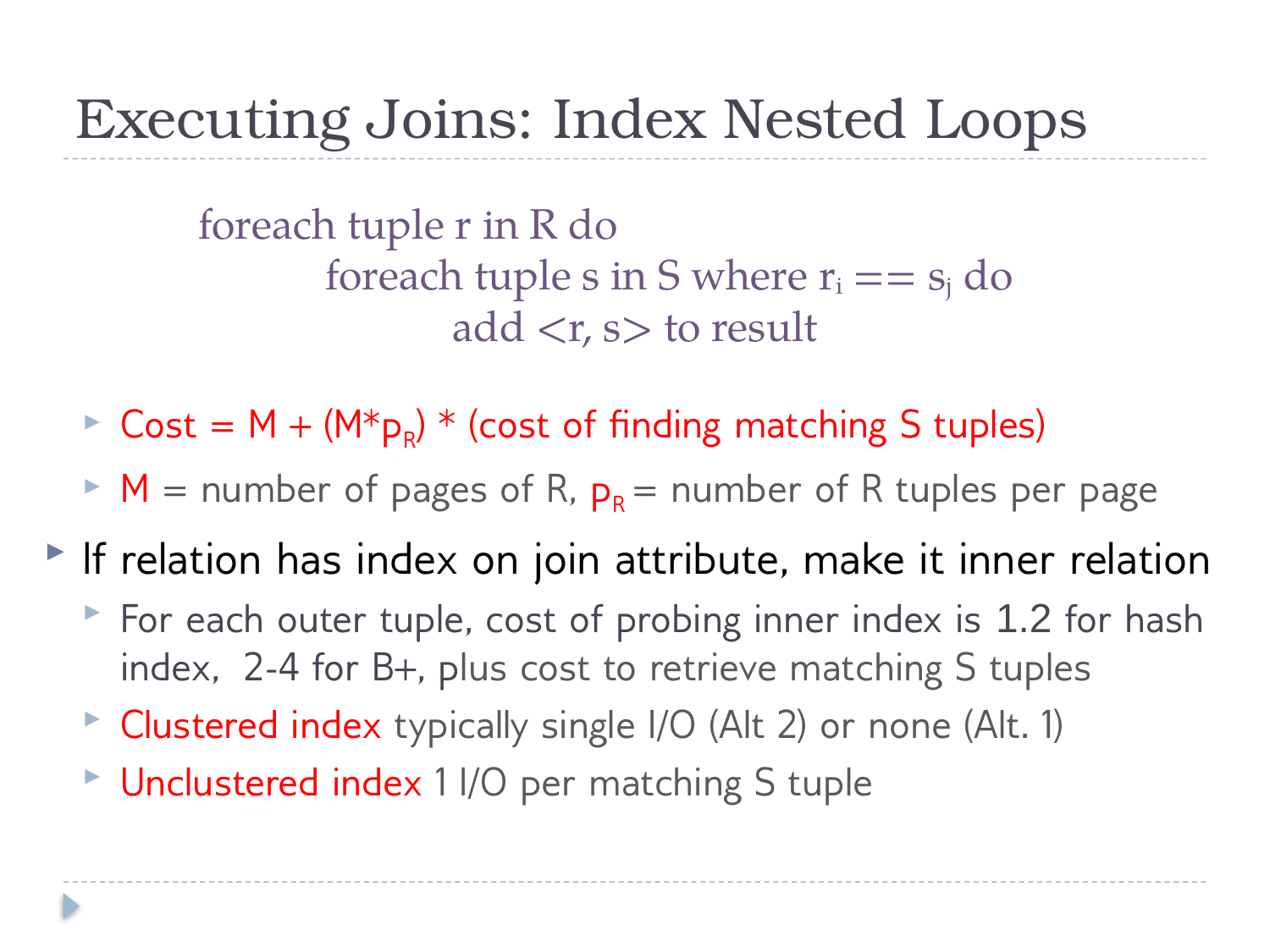

# Executing Joins: Index Nested Loops
foreach tuple r in R do
	foreach tuple s in S where ri == sj  do
		add <r, s> to result
Cost = M + (M*pR) * (cost of finding matching S tuples)
M = number of pages of R, pR = number of R tuples per page
If relation has index on join attribute, make it inner relation
For each outer tuple, cost of probing inner index is 1.2 for hash index,  2-4 for B+, plus cost to retrieve matching S tuples
Clustered index typically single I/O (Alt 2) or none (Alt. 1)
Unclustered index 1 I/O per matching S tuple